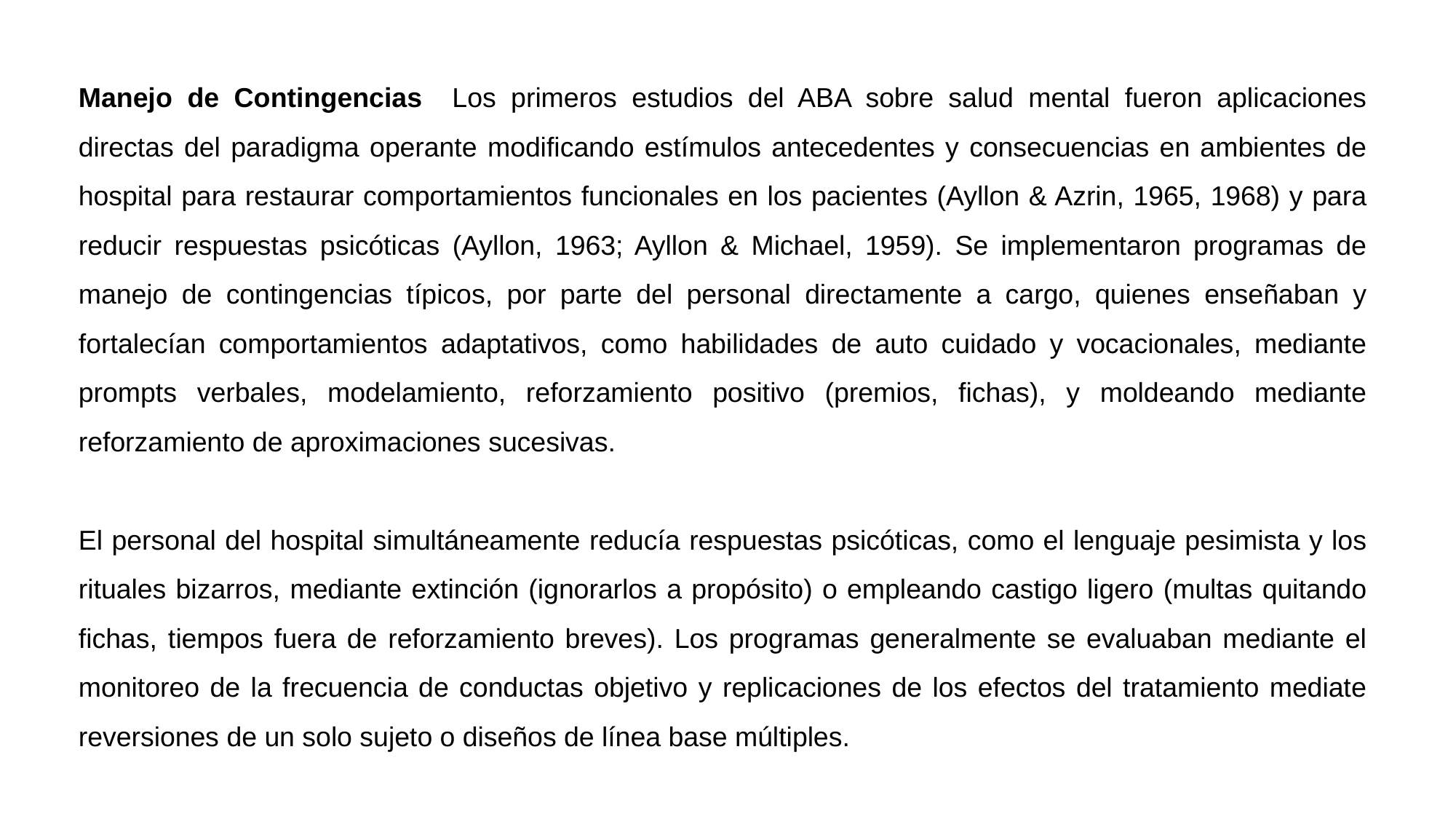

Manejo de Contingencias  Los primeros estudios del ABA sobre salud mental fueron aplicaciones directas del paradigma operante modificando estímulos antecedentes y consecuencias en ambientes de hospital para restaurar comportamientos funcionales en los pacientes (Ayllon & Azrin, 1965, 1968) y para reducir respuestas psicóticas (Ayllon, 1963; Ayllon & Michael, 1959). Se implementaron programas de manejo de contingencias típicos, por parte del personal directamente a cargo, quienes enseñaban y fortalecían comportamientos adaptativos, como habilidades de auto cuidado y vocacionales, mediante prompts verbales, modelamiento, reforzamiento positivo (premios, fichas), y moldeando mediante reforzamiento de aproximaciones sucesivas.

El personal del hospital simultáneamente reducía respuestas psicóticas, como el lenguaje pesimista y los rituales bizarros, mediante extinción (ignorarlos a propósito) o empleando castigo ligero (multas quitando fichas, tiempos fuera de reforzamiento breves). Los programas generalmente se evaluaban mediante el monitoreo de la frecuencia de conductas objetivo y replicaciones de los efectos del tratamiento mediate reversiones de un solo sujeto o diseños de línea base múltiples.